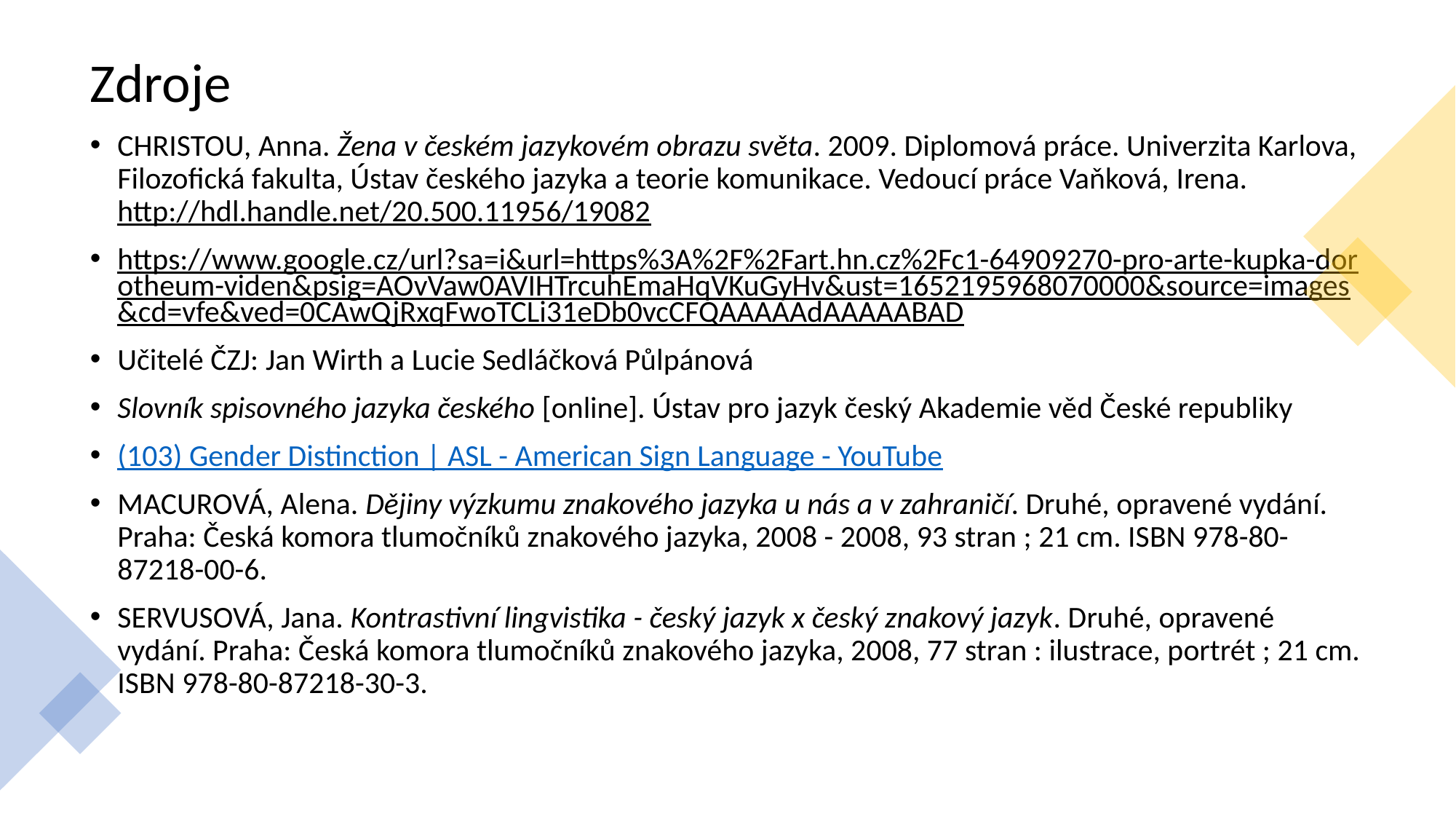

# Zdroje
CHRISTOU, Anna. Žena v českém jazykovém obrazu světa. 2009. Diplomová práce. Univerzita Karlova, Filozofická fakulta, Ústav českého jazyka a teorie komunikace. Vedoucí práce Vaňková, Irena. http://hdl.handle.net/20.500.11956/19082
https://www.google.cz/url?sa=i&url=https%3A%2F%2Fart.hn.cz%2Fc1-64909270-pro-arte-kupka-dorotheum-viden&psig=AOvVaw0AVIHTrcuhEmaHqVKuGyHv&ust=1652195968070000&source=images&cd=vfe&ved=0CAwQjRxqFwoTCLi31eDb0vcCFQAAAAAdAAAAABAD
Učitelé ČZJ: Jan Wirth a Lucie Sedláčková Půlpánová
Slovník spisovného jazyka českého [online]. Ústav pro jazyk český Akademie věd České republiky
(103) Gender Distinction | ASL - American Sign Language - YouTube
MACUROVÁ, Alena. Dějiny výzkumu znakového jazyka u nás a v zahraničí. Druhé, opravené vydání. Praha: Česká komora tlumočníků znakového jazyka, 2008 - 2008, 93 stran ; 21 cm. ISBN 978-80-87218-00-6.
SERVUSOVÁ, Jana. Kontrastivní lingvistika - český jazyk x český znakový jazyk. Druhé, opravené vydání. Praha: Česká komora tlumočníků znakového jazyka, 2008, 77 stran : ilustrace, portrét ; 21 cm. ISBN 978-80-87218-30-3.